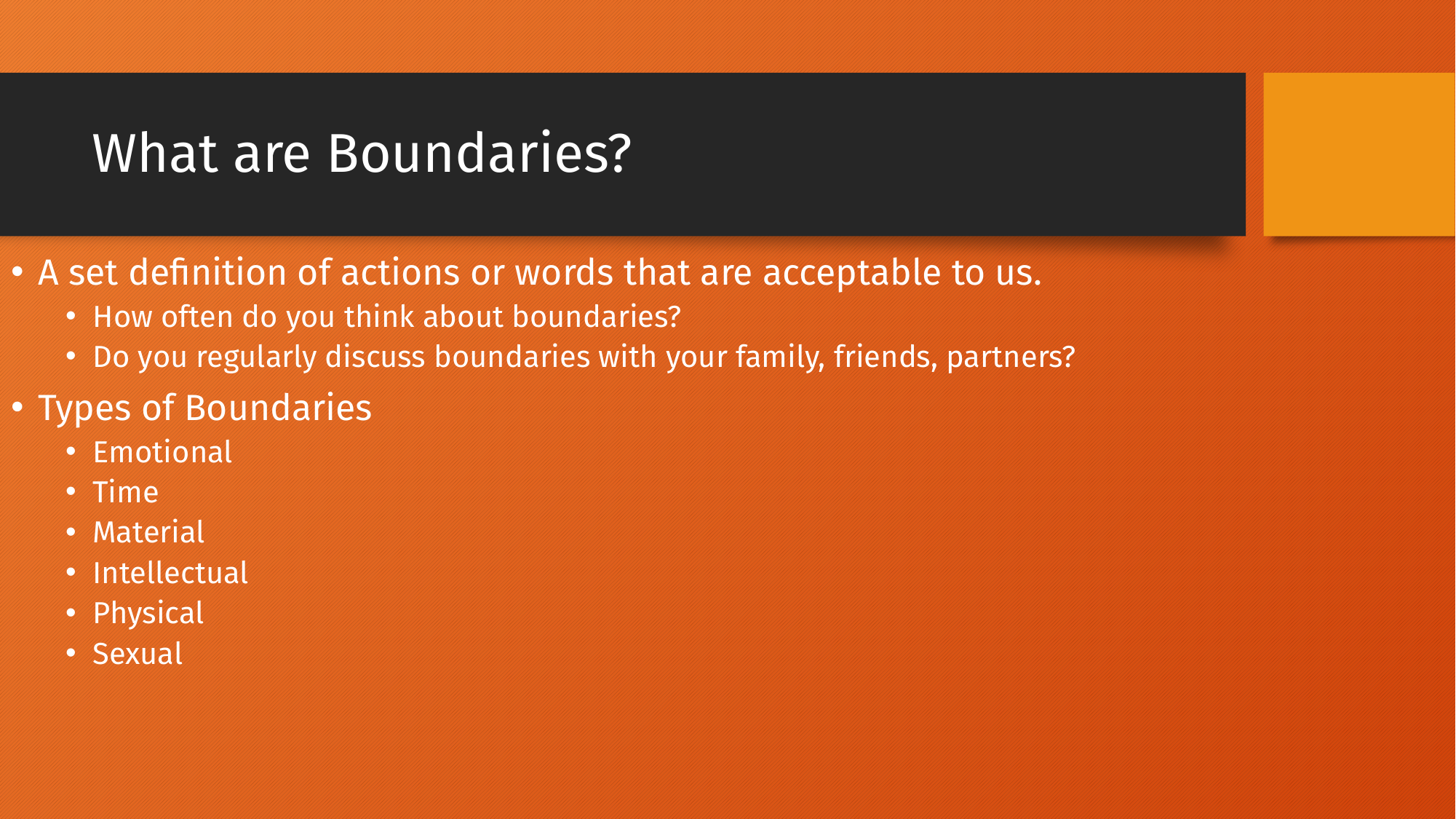

# What are Boundaries?
A set definition of actions or words that are acceptable to us.
How often do you think about boundaries?
Do you regularly discuss boundaries with your family, friends, partners?
Types of Boundaries
Emotional
Time
Material
Intellectual
Physical
Sexual